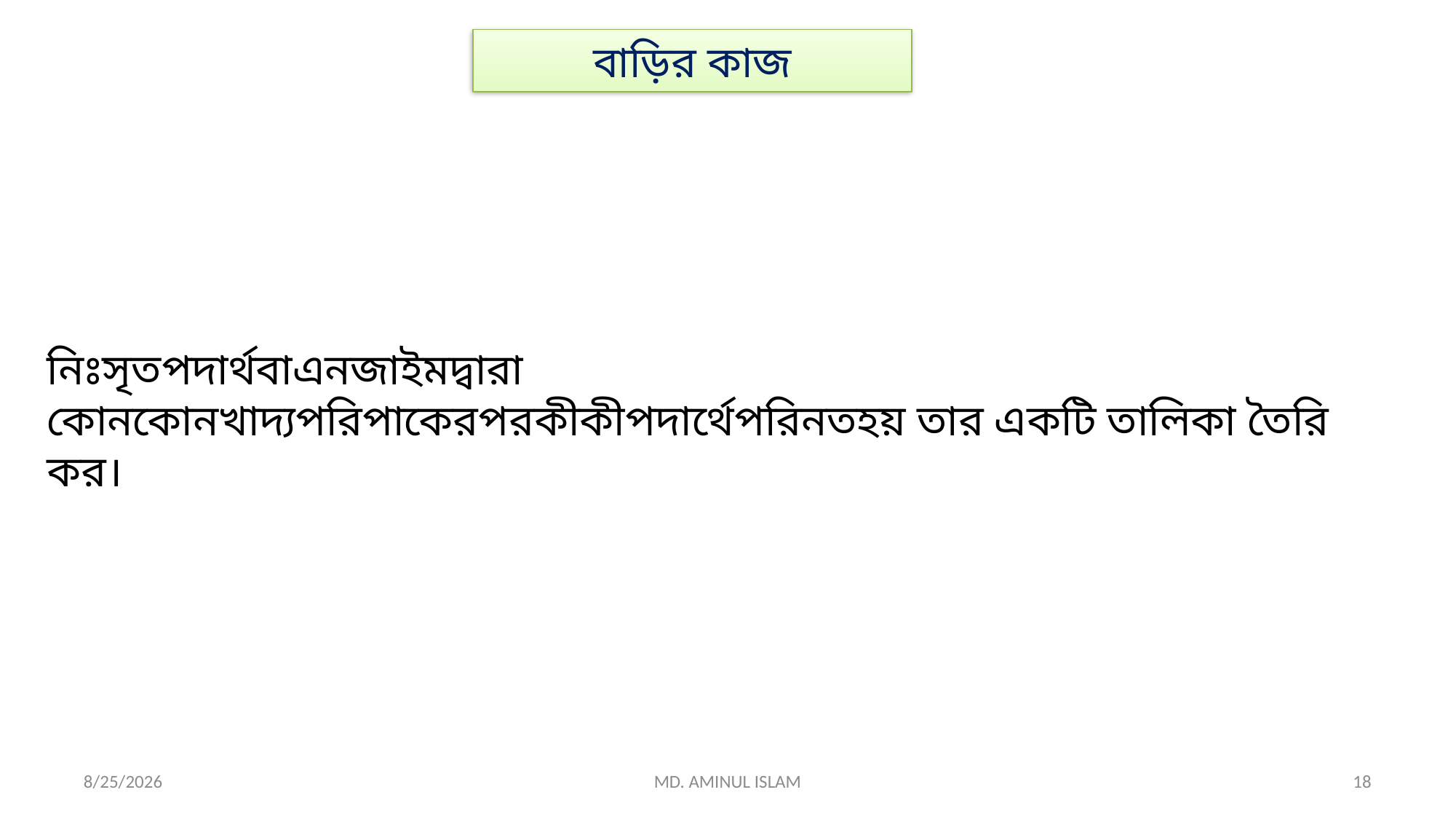

বাড়ির কাজ

নিঃসৃতপদার্থবাএনজাইমদ্বারা কোনকোনখাদ্যপরিপাকেরপরকীকীপদার্থেপরিনতহয় তার একটি তালিকা তৈরি কর।
8/25/2026
MD. AMINUL ISLAM
18